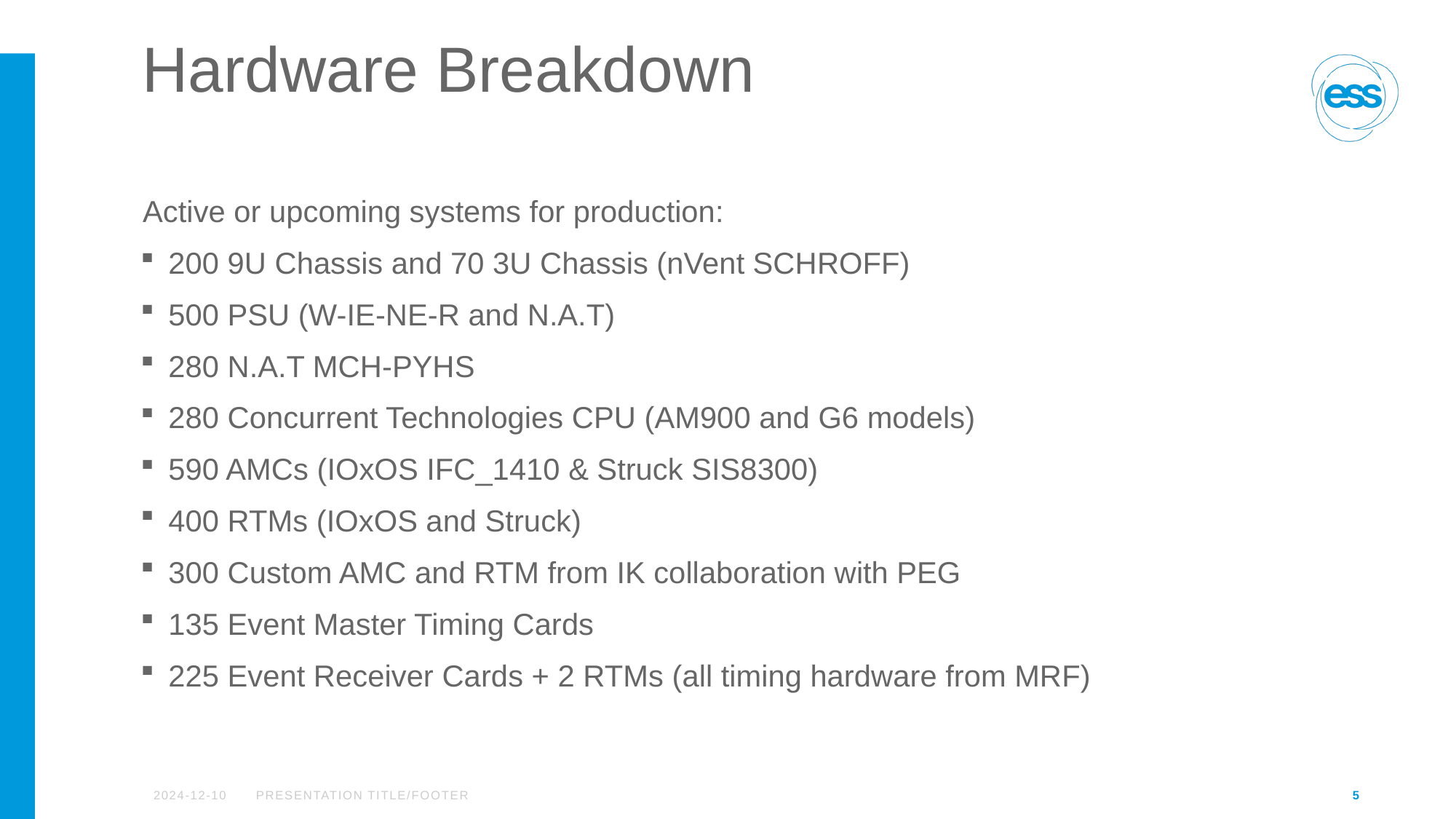

# Hardware Breakdown
Active or upcoming systems for production:
200 9U Chassis and 70 3U Chassis (nVent SCHROFF)
500 PSU (W-IE-NE-R and N.A.T)
280 N.A.T MCH-PYHS
280 Concurrent Technologies CPU (AM900 and G6 models)
590 AMCs (IOxOS IFC_1410 & Struck SIS8300)
400 RTMs (IOxOS and Struck)
300 Custom AMC and RTM from IK collaboration with PEG
135 Event Master Timing Cards
225 Event Receiver Cards + 2 RTMs (all timing hardware from MRF)
2024-12-10
PRESENTATION TITLE/FOOTER
5